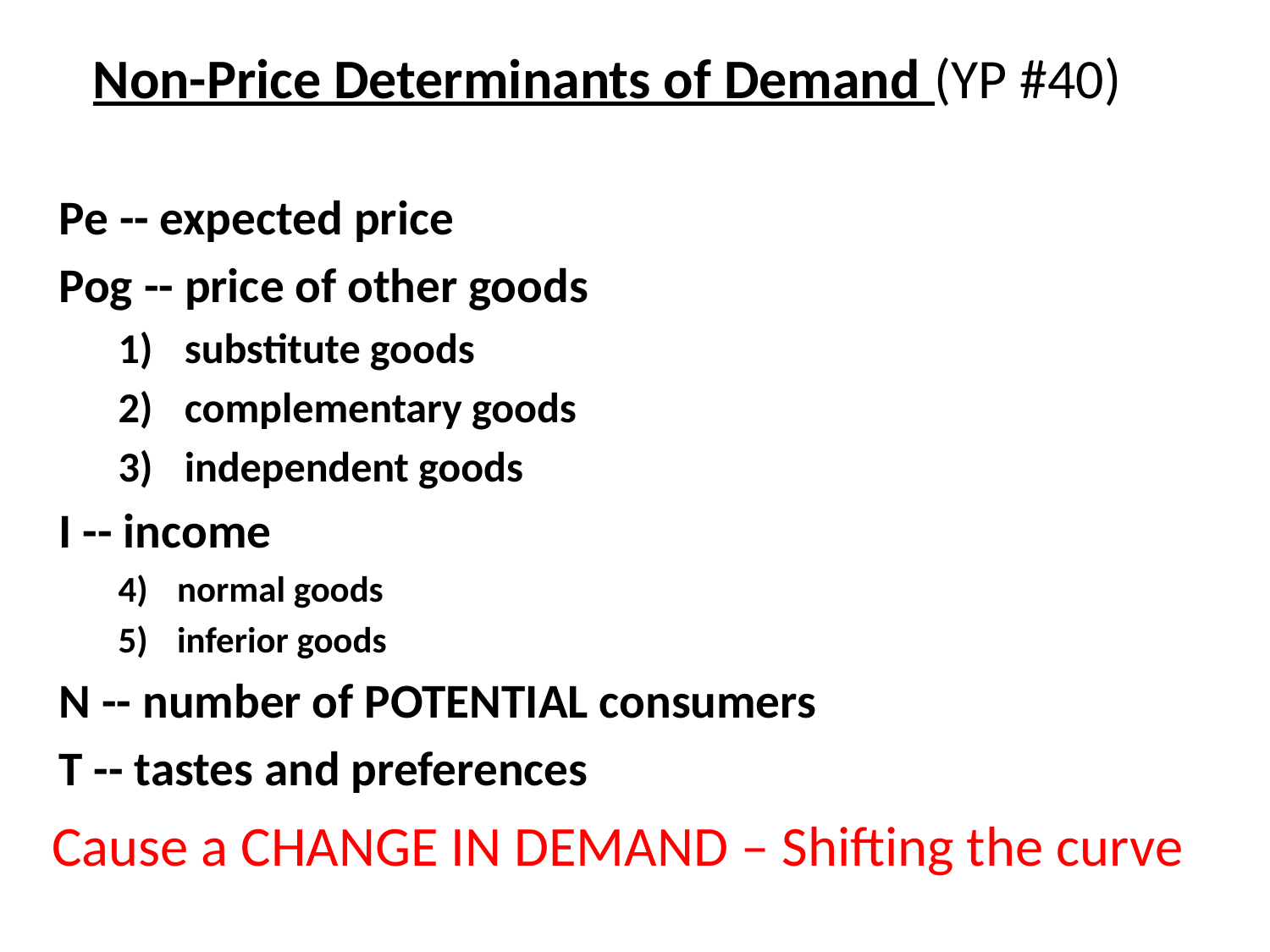

# Non-Price Determinants of Demand (YP #40)
Pe -- expected price
Pog -- price of other goods
substitute goods
complementary goods
independent goods
I -- income
normal goods
inferior goods
N -- number of POTENTIAL consumers
T -- tastes and preferences
Cause a CHANGE IN DEMAND – Shifting the curve